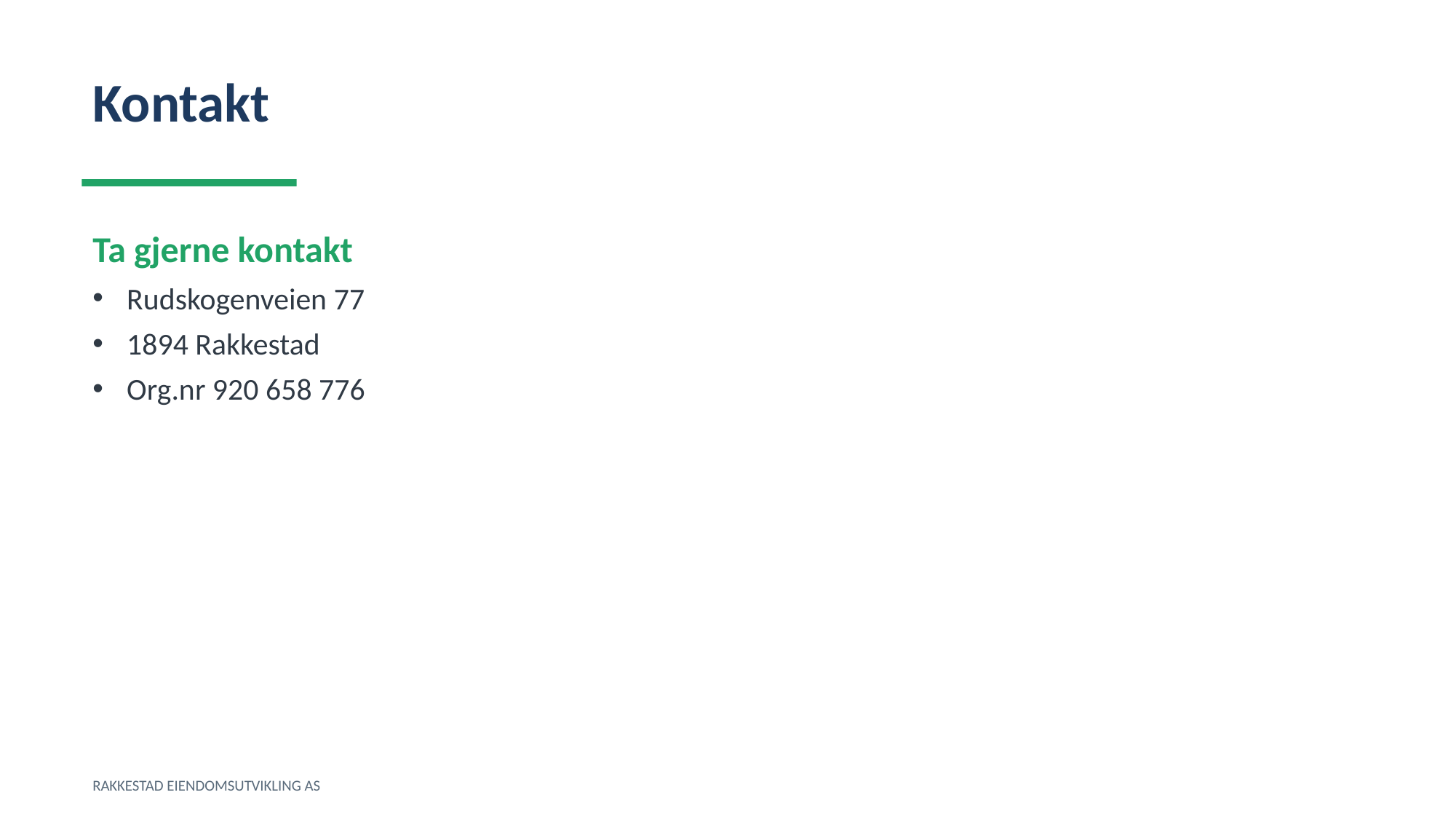

Kontakt

Ta gjerne kontakt
Rudskogenveien 77
1894 Rakkestad
Org.nr 920 658 776
RAKKESTAD EIENDOMSUTVIKLING AS